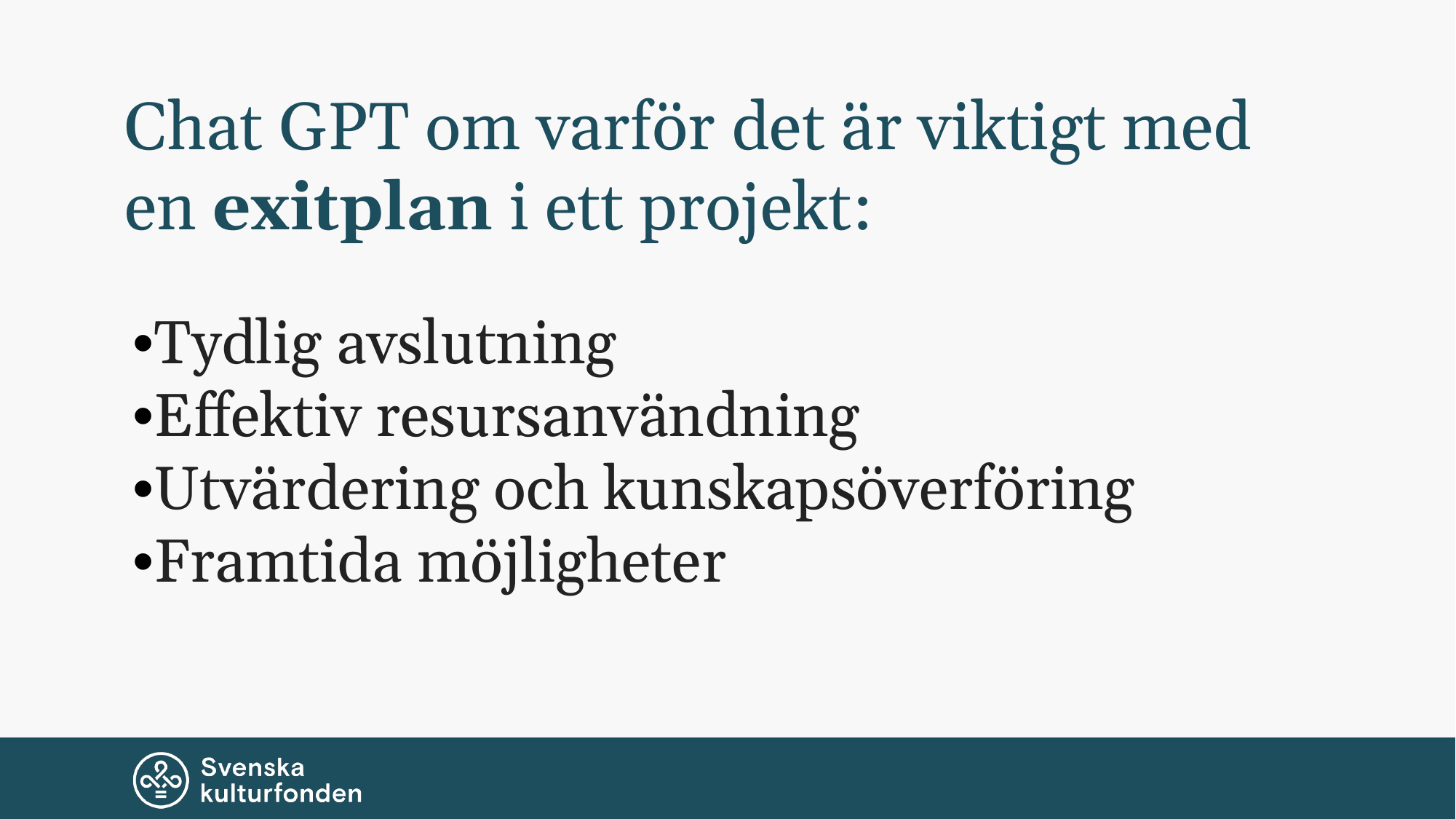

Chat GPT om varför det är viktigt med en exitplan i ett projekt:
•Tydlig avslutning
•Effektiv resursanvändning
•Utvärdering och kunskapsöverföring
•Framtida möjligheter